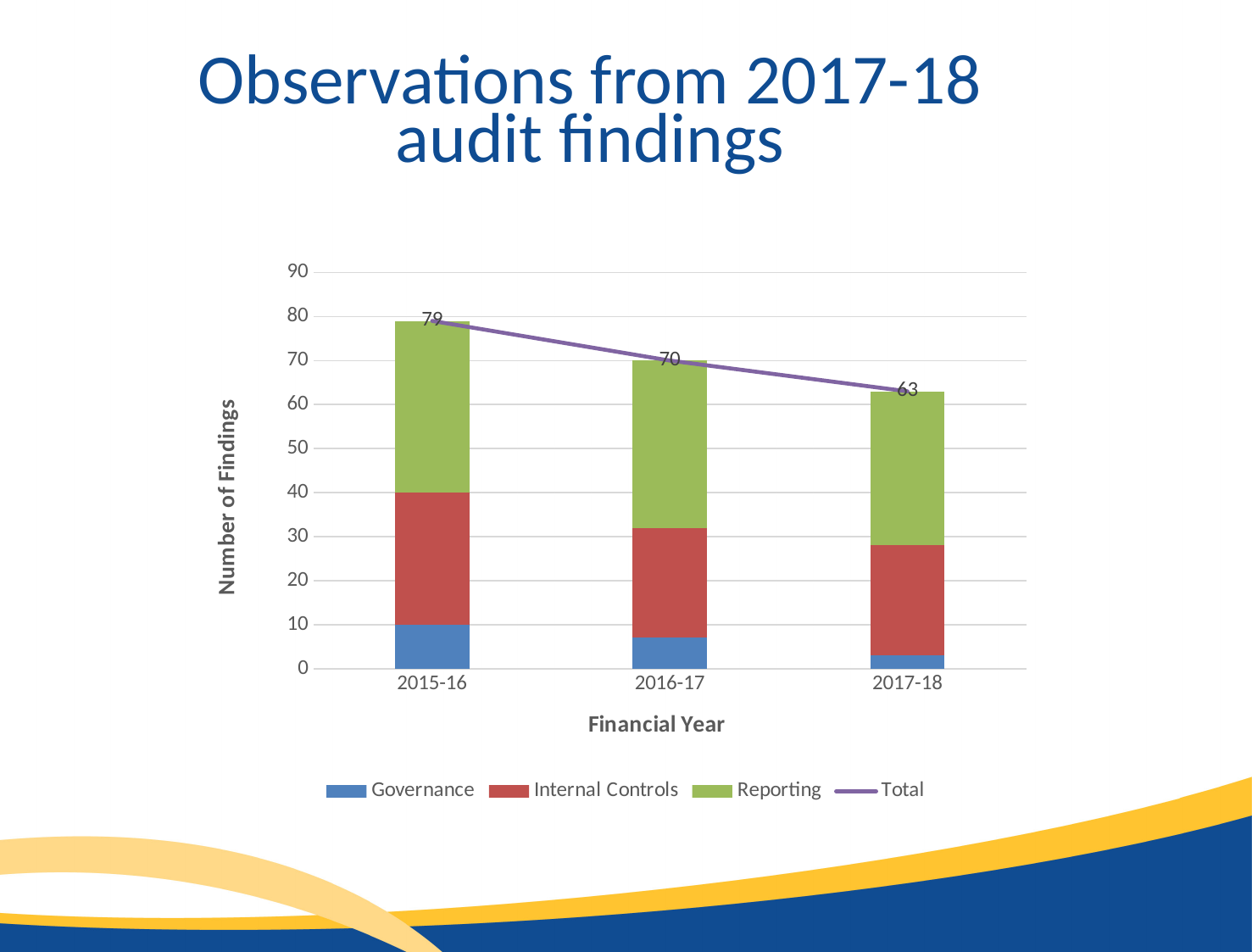

Observations from 2017-18
audit findings

### Chart

| Category | Governance | Internal Controls | Reporting | Total |
|---|---|---|---|---|
| 2015-16 | 10.0 | 30.0 | 39.0 | 79.0 |
| 2016-17 | 7.0 | 25.0 | 38.0 | 70.0 |
| 2017-18 | 3.0 | 25.0 | 35.0 | 63.0 |